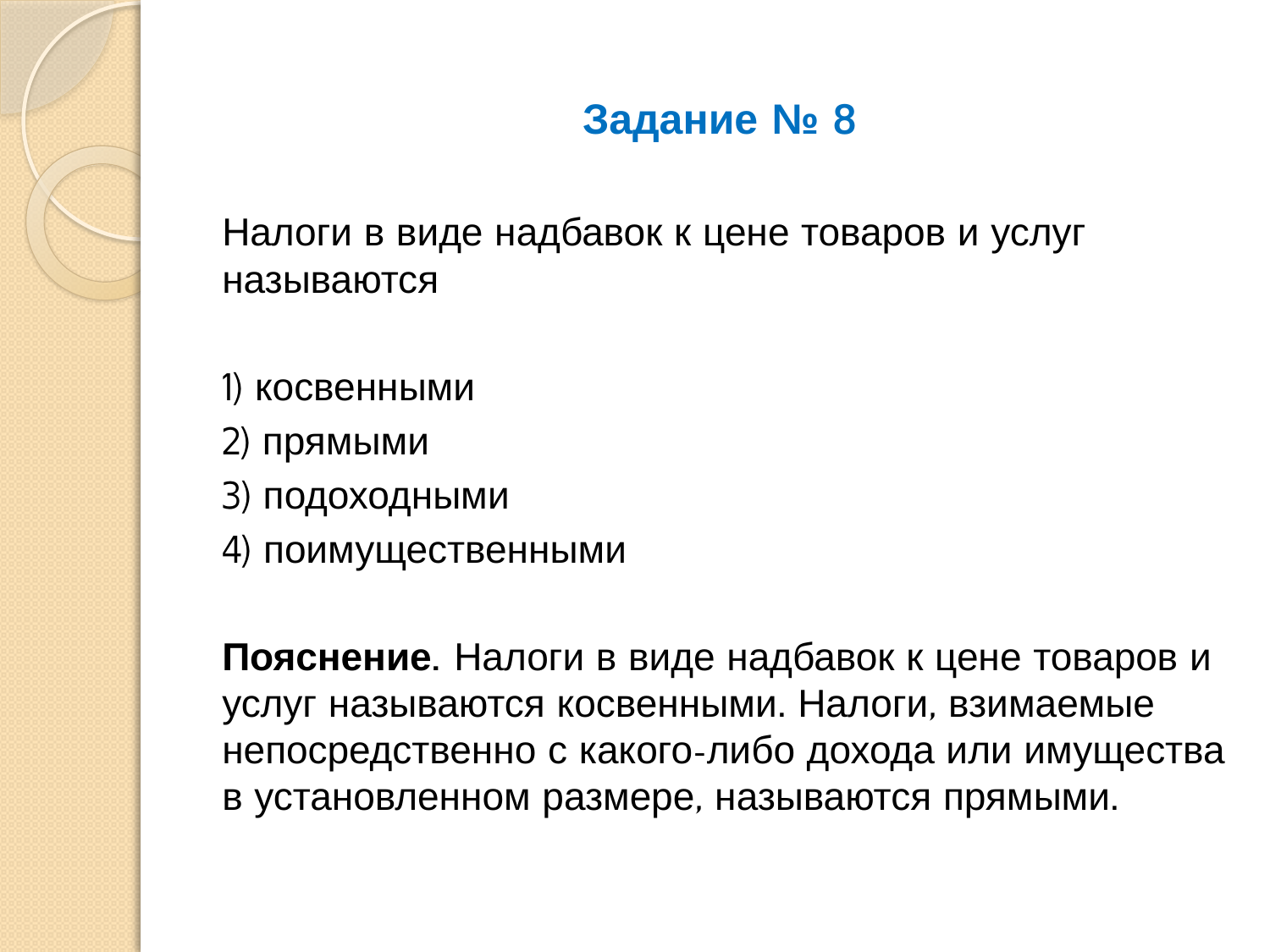

# Задание № 8
Налоги в виде надбавок к цене товаров и услуг называются

1) косвенными
2) прямыми
3) подоходными
4) поимущественными

Пояснение. Налоги в виде надбавок к цене товаров и услуг называются косвенными. Налоги, взимаемые непосредственно с какого-либо дохода или имущества в установленном размере, называются прямыми.